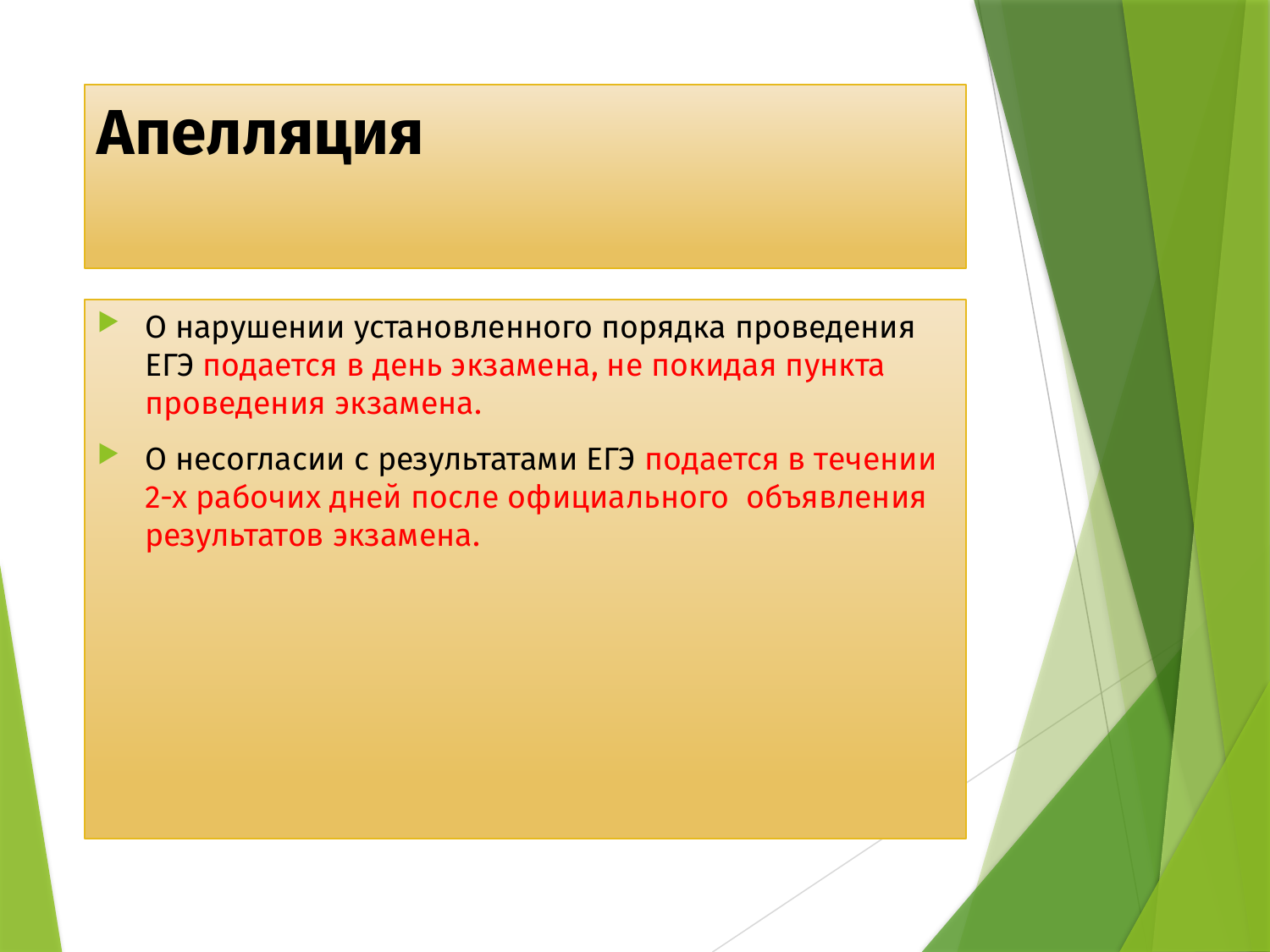

# Апелляция
О нарушении установленного порядка проведения ЕГЭ подается в день экзамена, не покидая пункта проведения экзамена.
О несогласии с результатами ЕГЭ подается в течении 2-х рабочих дней после официального  объявления результатов экзамена.